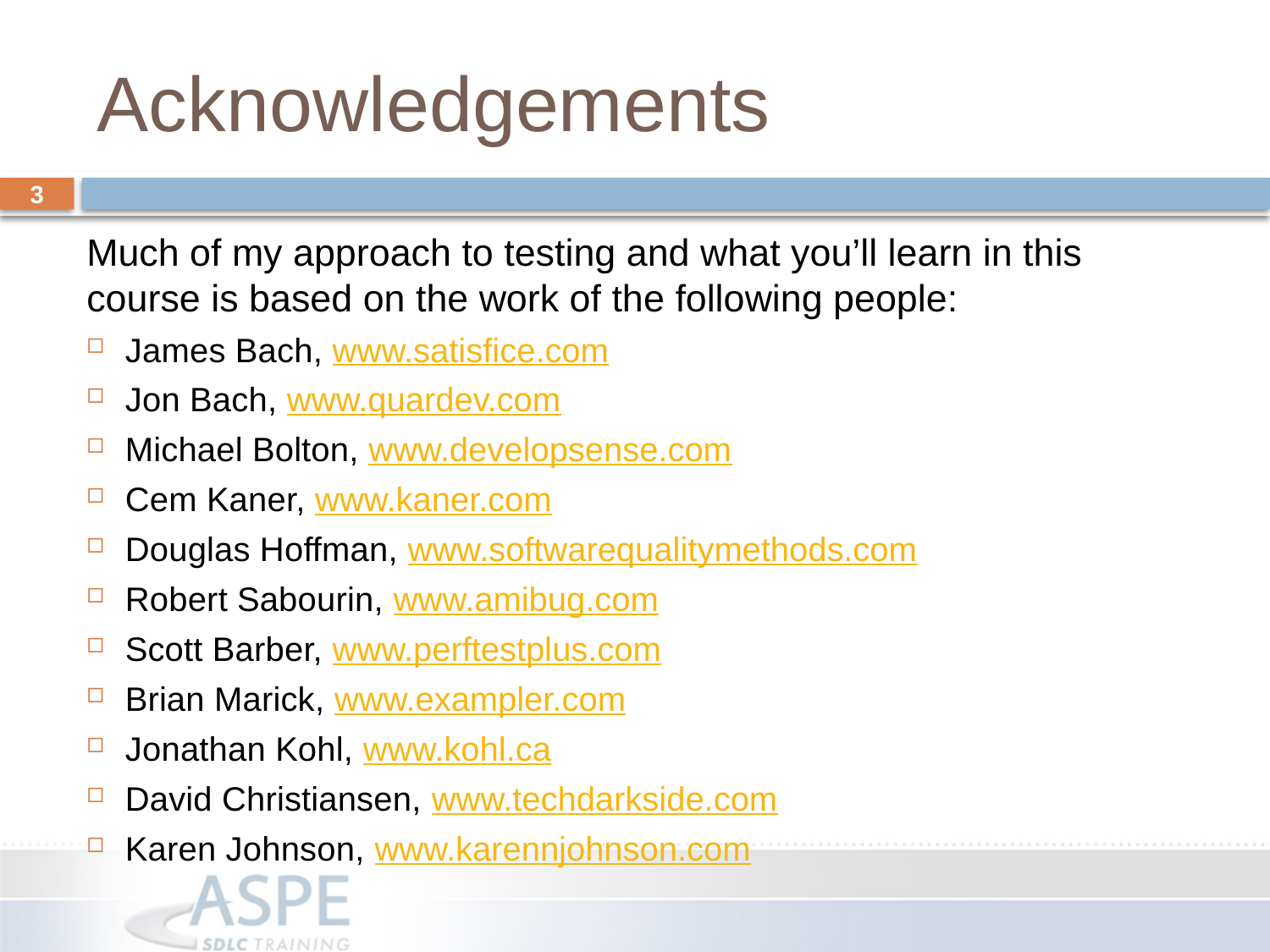

# Acknowledgements
3
Much of my approach to testing and what you’ll learn in this course is based on the work of the following people:
James Bach, www.satisfice.com
Jon Bach, www.quardev.com
Michael Bolton, www.developsense.com
Cem Kaner, www.kaner.com
Douglas Hoffman, www.softwarequalitymethods.com
Robert Sabourin, www.amibug.com
Scott Barber, www.perftestplus.com
Brian Marick, www.exampler.com
Jonathan Kohl, www.kohl.ca
David Christiansen, www.techdarkside.com
Karen Johnson, www.karennjohnson.com